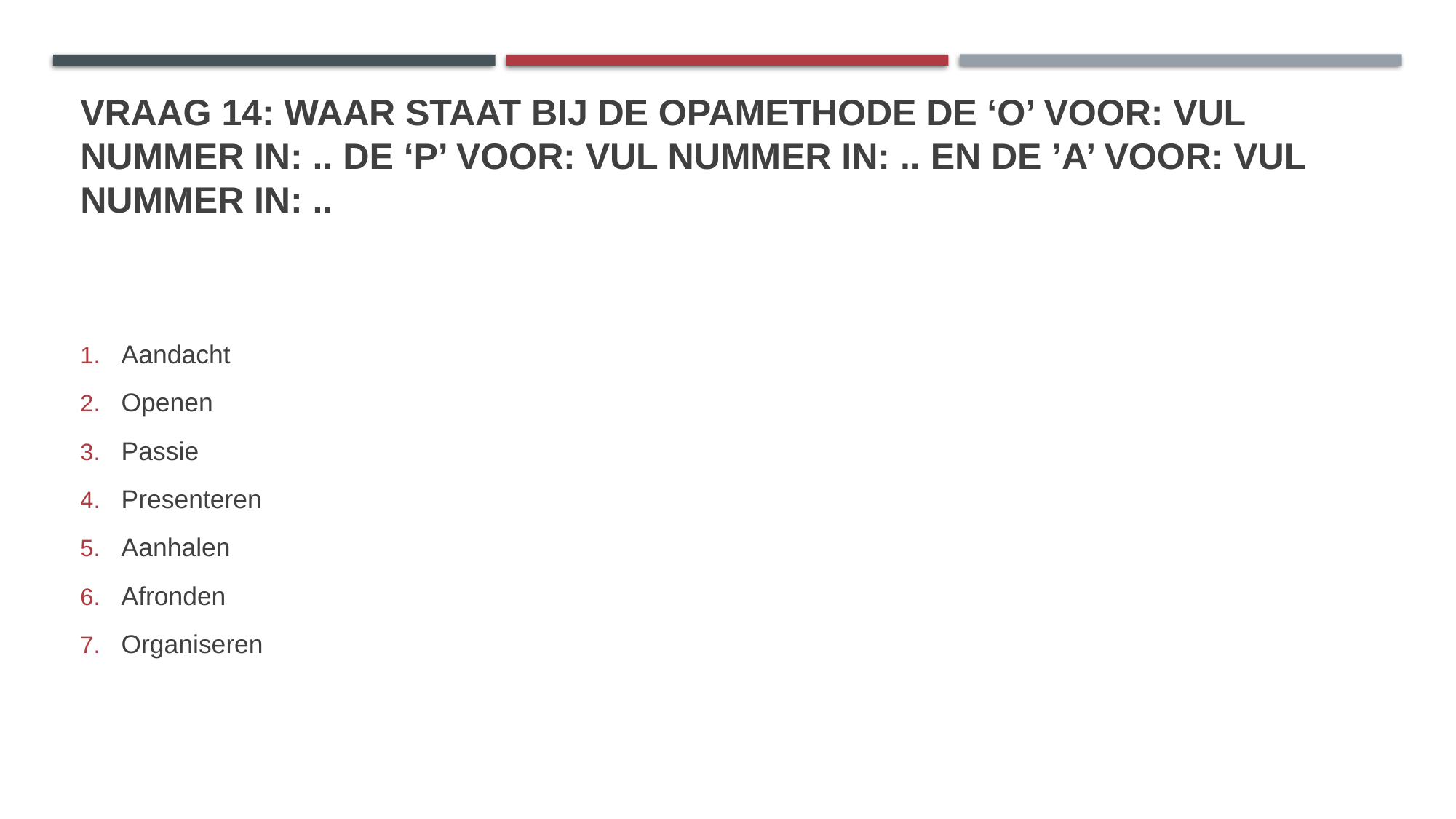

# Vraag 14: Waar Staat bij de OPAmethode de ‘O’ voor: vul nummer in: .. De ‘P’ voor: vul nummer in: .. En De ’A’ voor: vul nummer In: ..
Aandacht
Openen
Passie
Presenteren
Aanhalen
Afronden
Organiseren